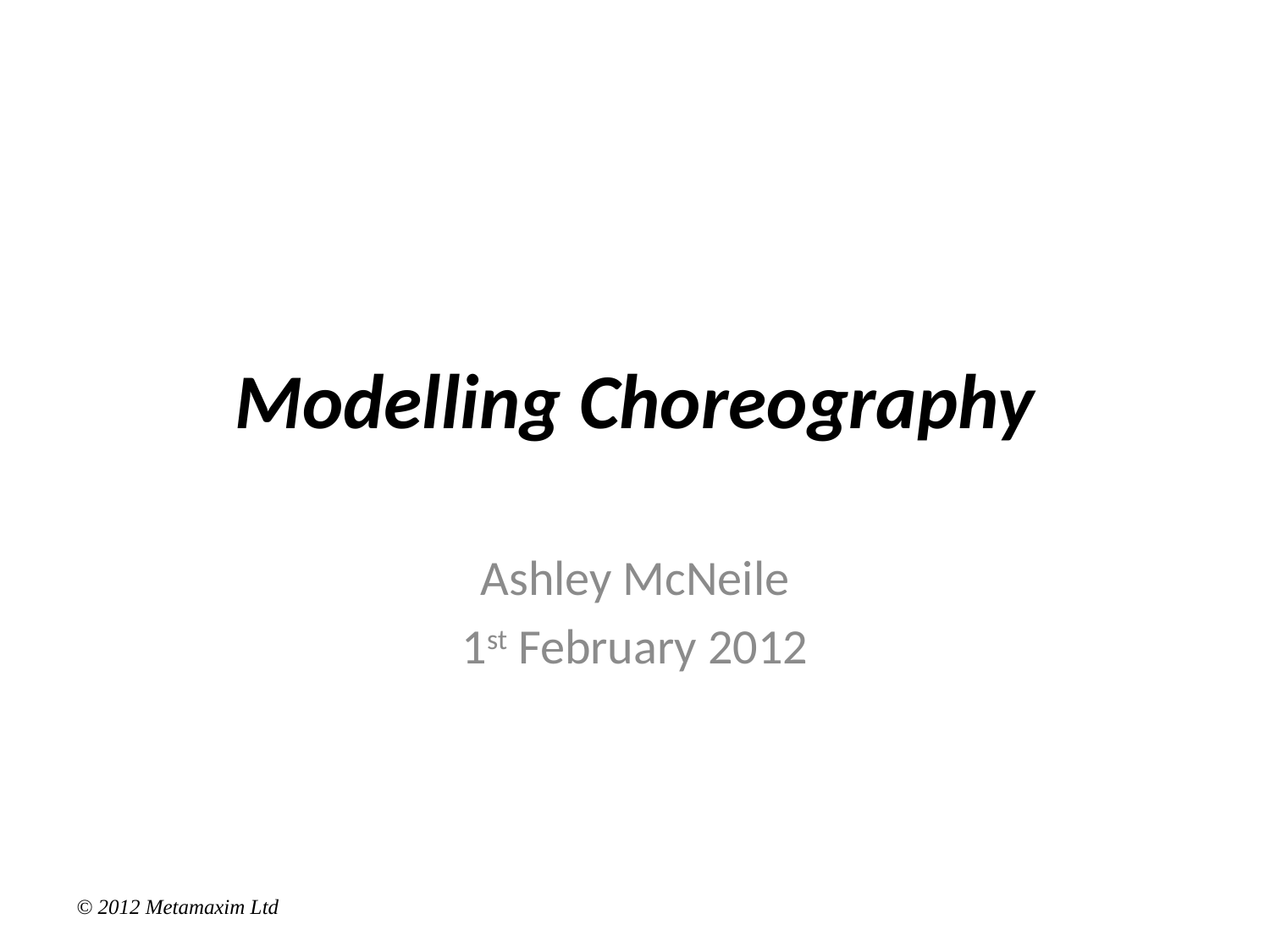

# Modelling Choreography
Ashley McNeile
1st February 2012